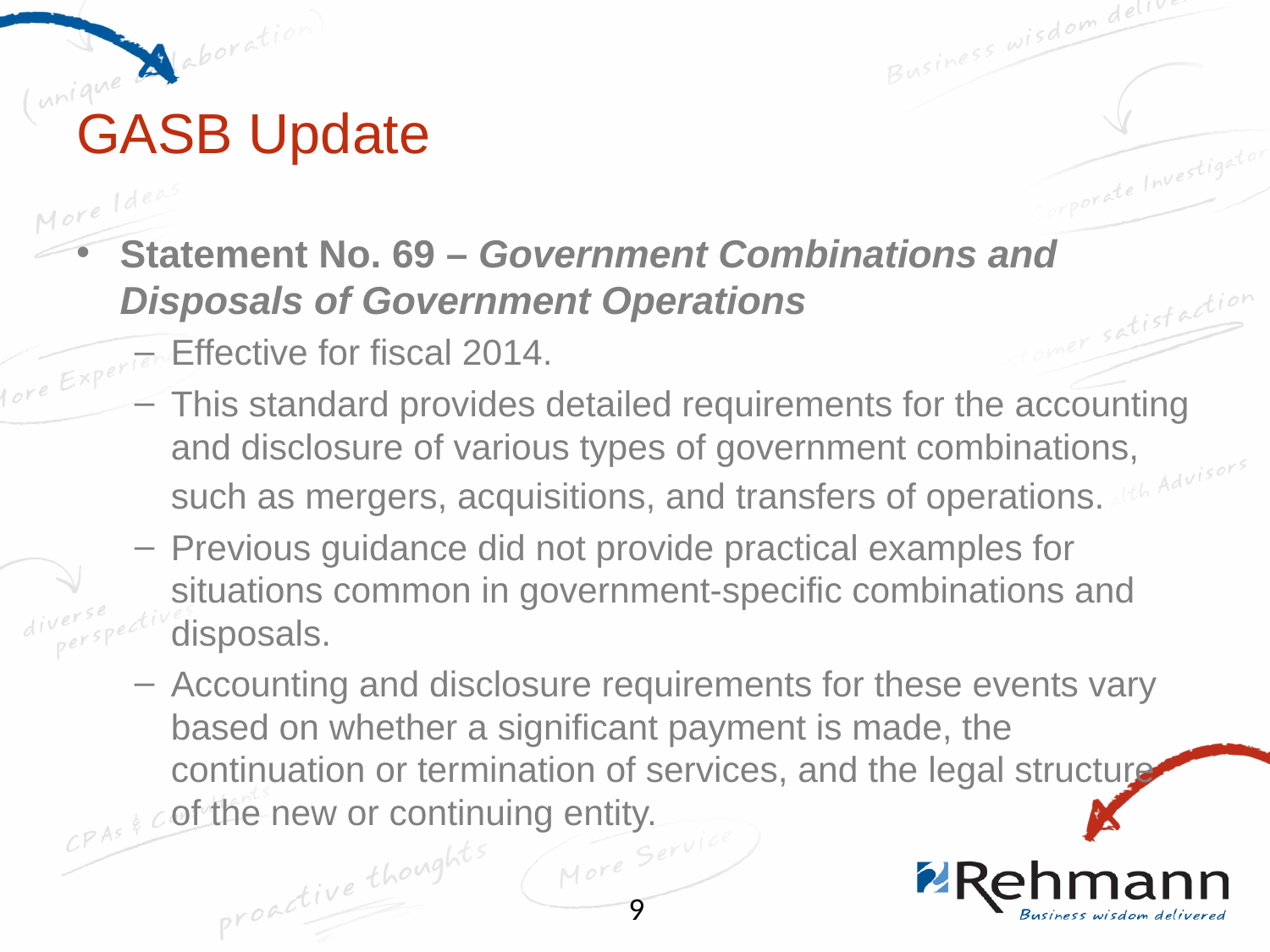

# GASB Update
Statement No. 69 – Government Combinations and Disposals of Government Operations
Effective for fiscal 2014.
This standard provides detailed requirements for the accounting and disclosure of various types of government combinations, such as mergers, acquisitions, and transfers of operations.
Previous guidance did not provide practical examples for situations common in government-specific combinations and disposals.
Accounting and disclosure requirements for these events vary based on whether a significant payment is made, the continuation or termination of services, and the legal structure of the new or continuing entity.

9